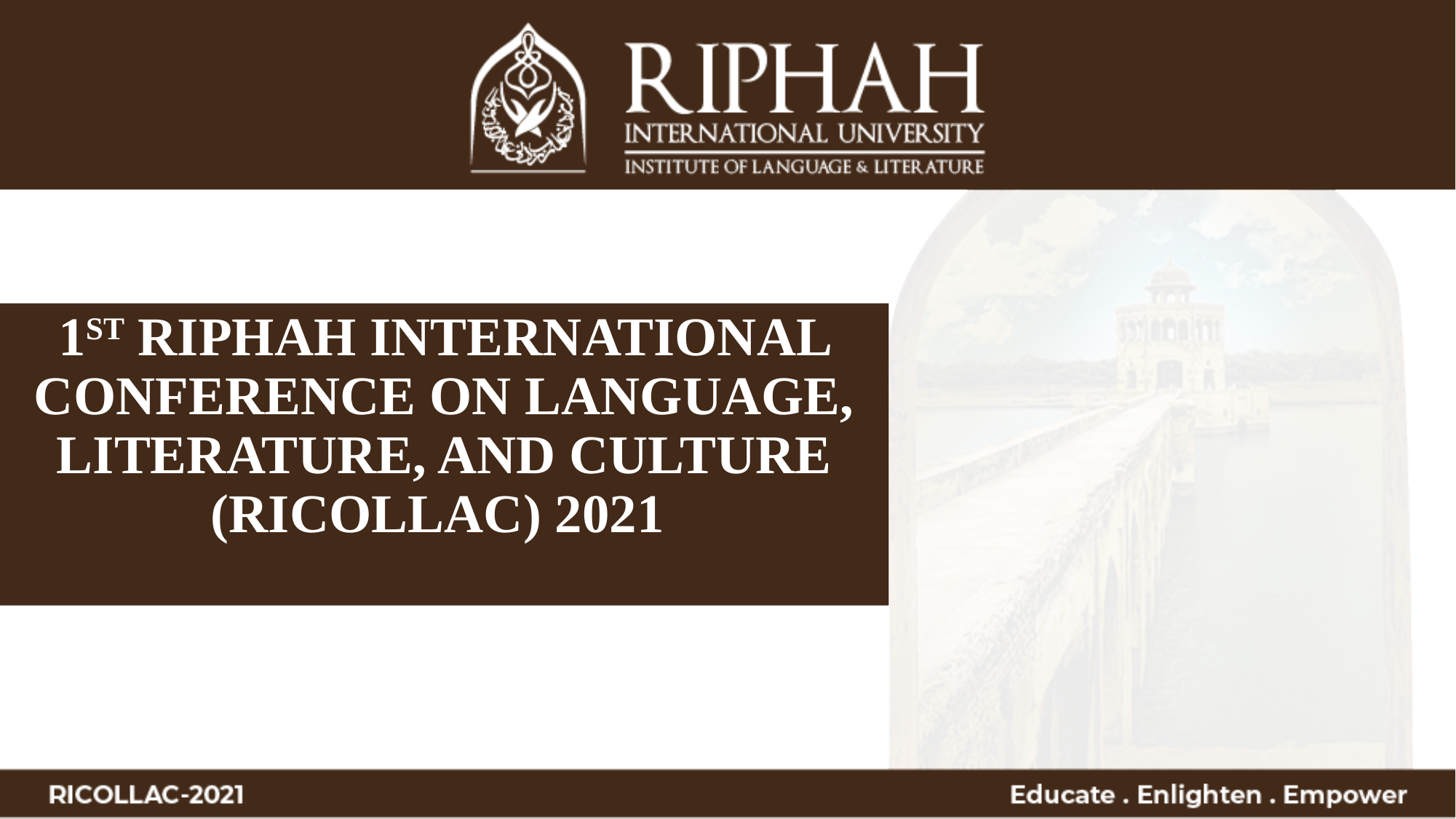

1ST RIPHAH INTERNATIONAL CONFERENCE ON LANGUAGE, LITERATURE, AND CULTURE (RICOLLAC) 2021